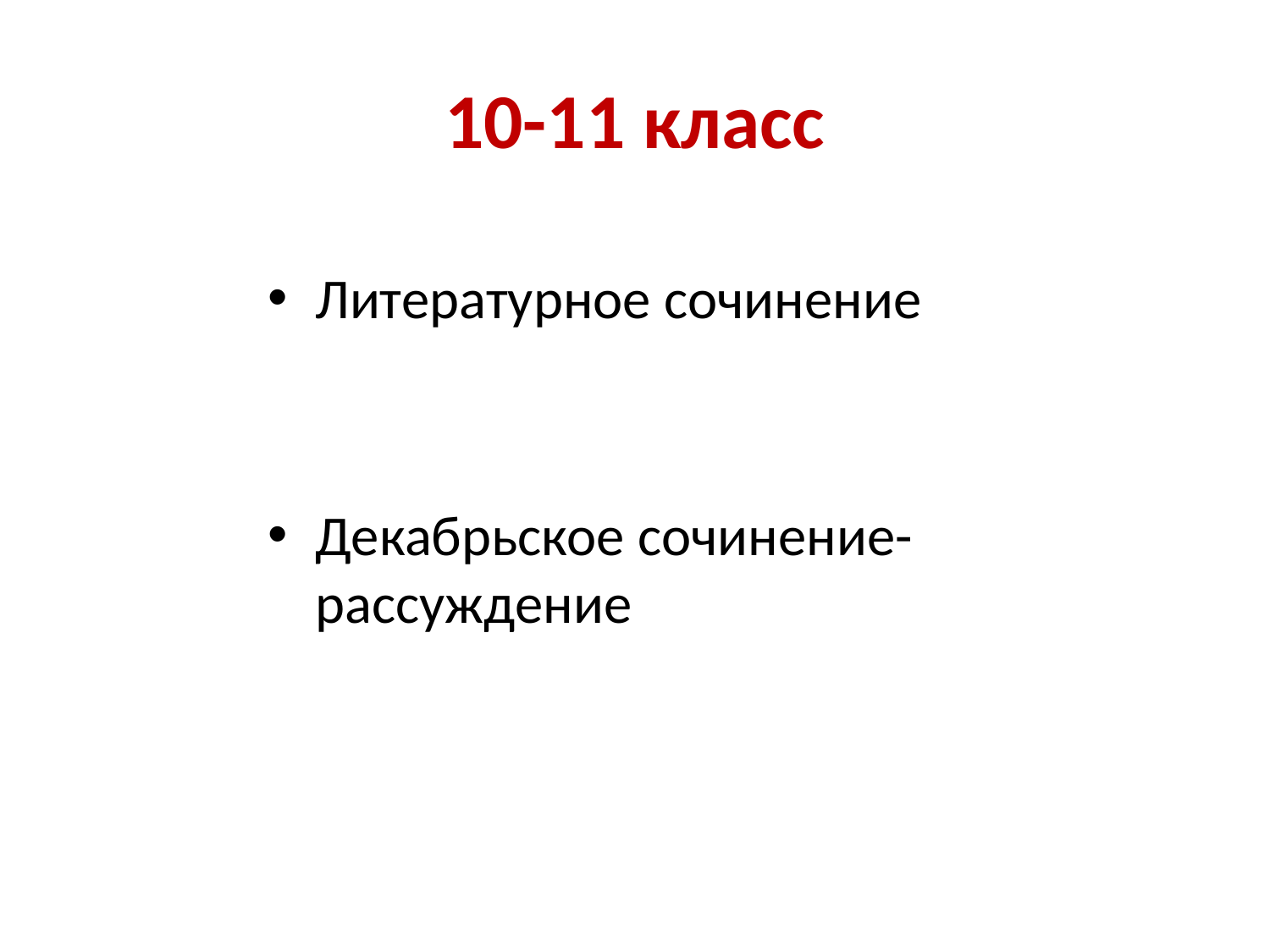

# 10-11 класс
Литературное сочинение

Декабрьское сочинение-рассуждение